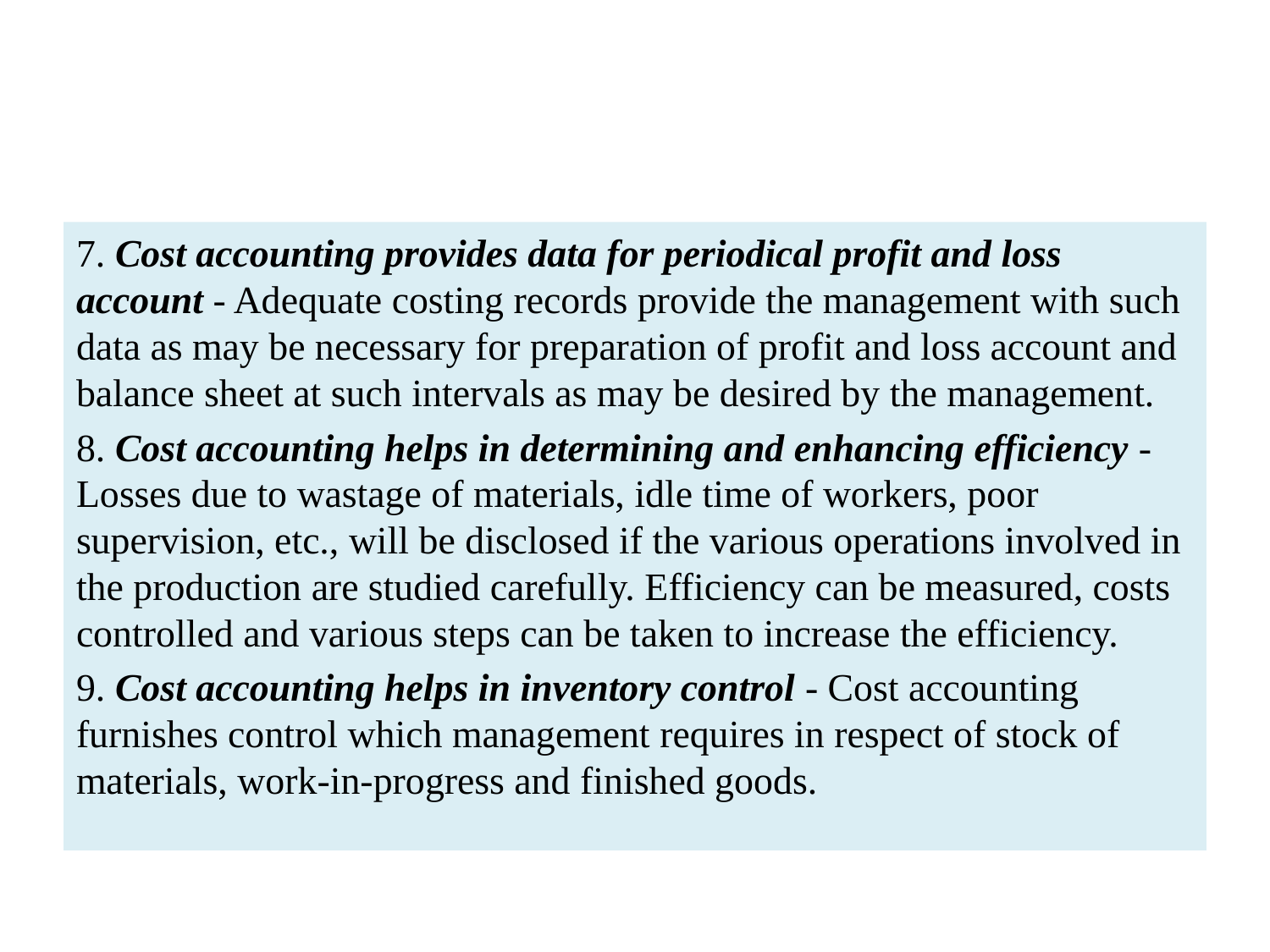

#
7. Cost accounting provides data for periodical profit and loss account - Adequate costing records provide the management with such data as may be necessary for preparation of profit and loss account and balance sheet at such intervals as may be desired by the management.
8. Cost accounting helps in determining and enhancing efficiency - Losses due to wastage of materials, idle time of workers, poor supervision, etc., will be disclosed if the various operations involved in the production are studied carefully. Efficiency can be measured, costs controlled and various steps can be taken to increase the efficiency.
9. Cost accounting helps in inventory control - Cost accounting furnishes control which management requires in respect of stock of materials, work-in-progress and finished goods.